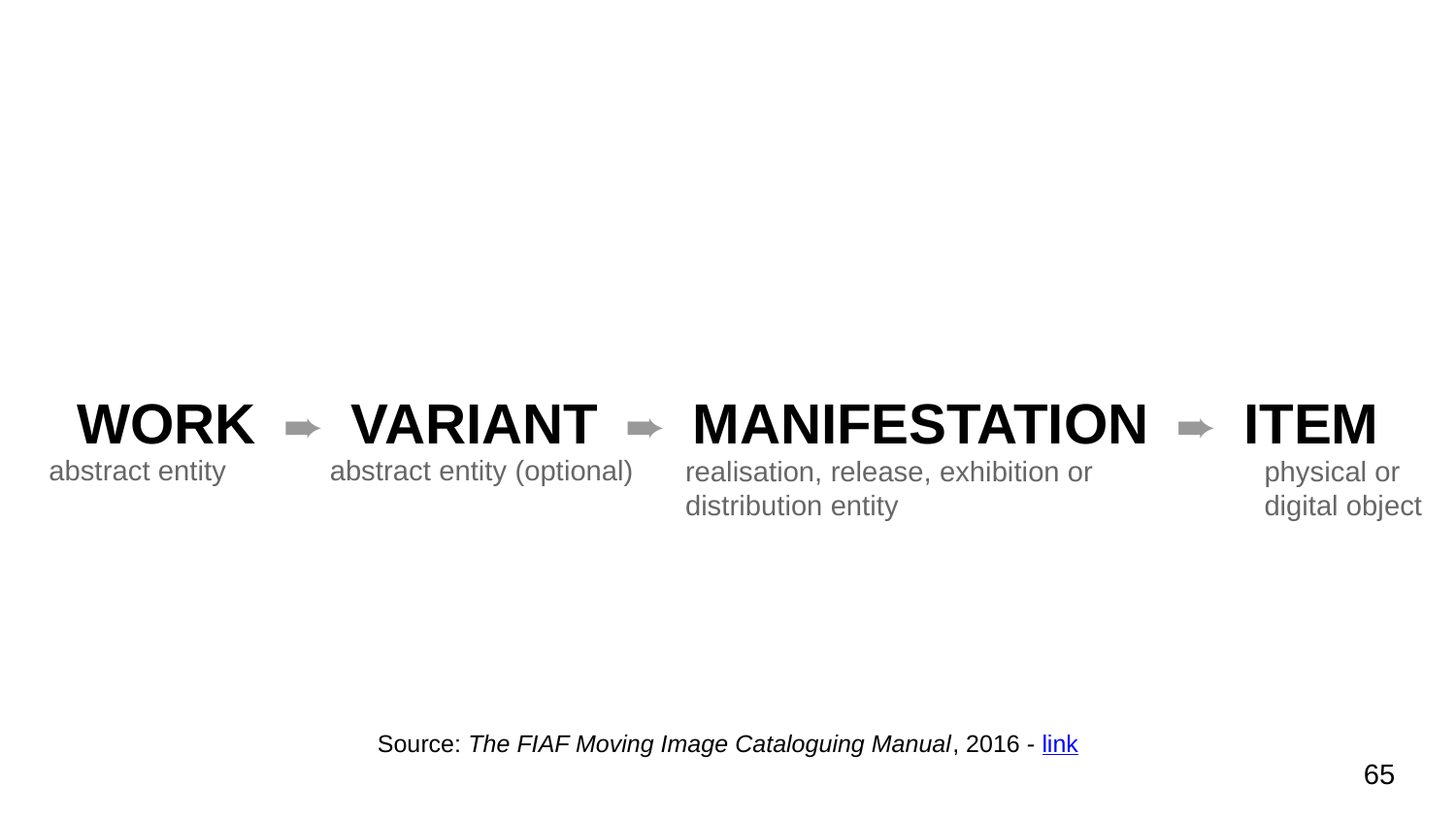

WORK  ➨  VARIANT  ➨  MANIFESTATION  ➨  ITEM
abstract entity
abstract entity (optional)
realisation, release, exhibition or distribution entity
physical or digital object
Source: The FIAF Moving Image Cataloguing Manual, 2016 - link

65